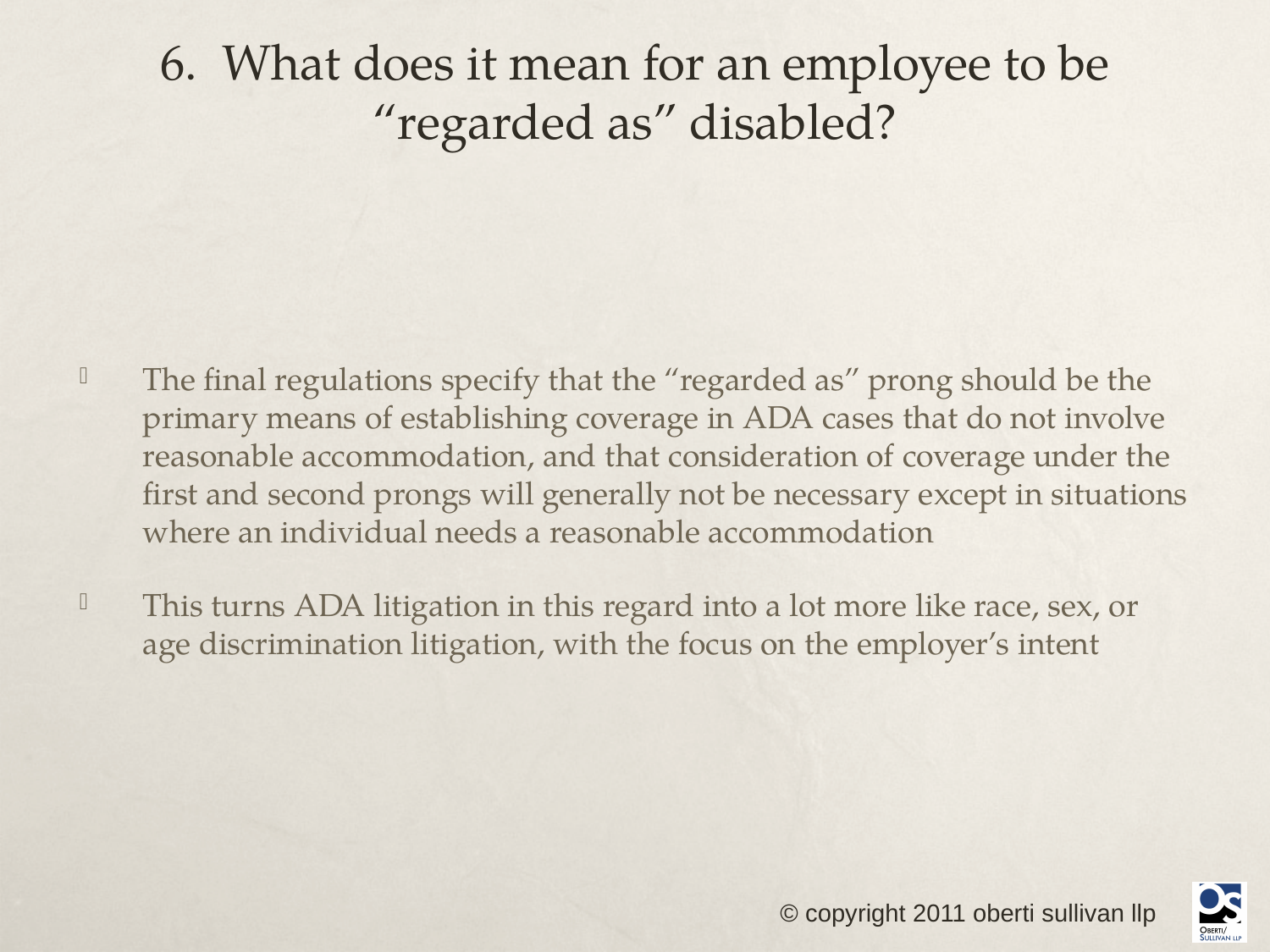

# 6.  What does it mean for an employee to be “regarded as” disabled?
The final regulations specify that the “regarded as” prong should be the primary means of establishing coverage in ADA cases that do not involve reasonable accommodation, and that consideration of coverage under the first and second prongs will generally not be necessary except in situations where an individual needs a reasonable accommodation
This turns ADA litigation in this regard into a lot more like race, sex, or age discrimination litigation, with the focus on the employer’s intent